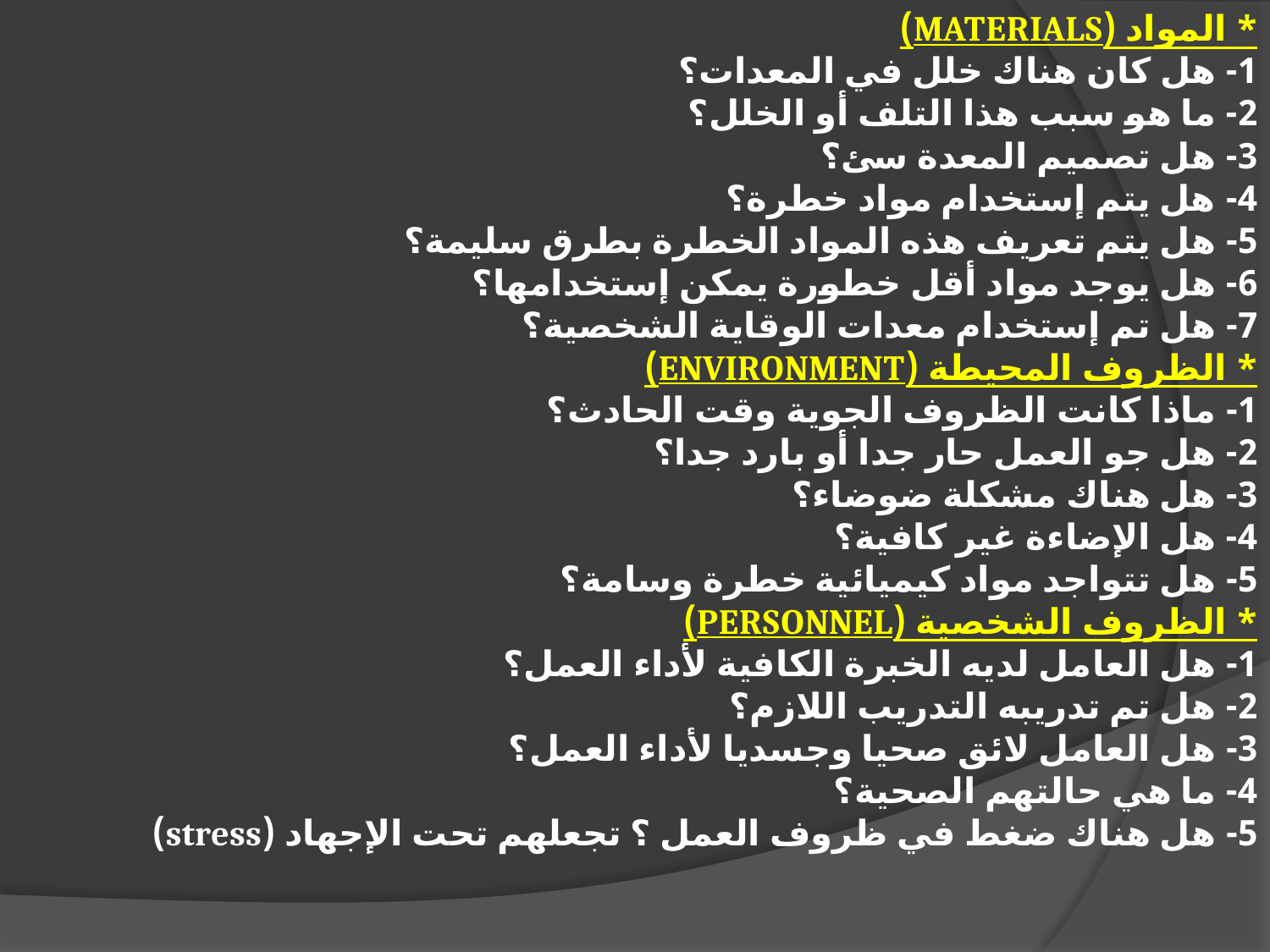

* المواد (MATERIALS)
1- هل كان هناك خلل في المعدات؟
2- ما هو سبب هذا التلف أو الخلل؟
3- هل تصميم المعدة سئ؟
4- هل يتم إستخدام مواد خطرة؟
5- هل يتم تعريف هذه المواد الخطرة بطرق سليمة؟
6- هل يوجد مواد أقل خطورة يمكن إستخدامها؟
7- هل تم إستخدام معدات الوقاية الشخصية؟
* الظروف المحيطة (ENVIRONMENT)
1- ماذا كانت الظروف الجوية وقت الحادث؟
2- هل جو العمل حار جدا أو بارد جدا؟
3- هل هناك مشكلة ضوضاء؟
4- هل الإضاءة غير كافية؟
5- هل تتواجد مواد كيميائية خطرة وسامة؟
* الظروف الشخصية (PERSONNEL)
1- هل العامل لديه الخبرة الكافية لأداء العمل؟
2- هل تم تدريبه التدريب اللازم؟
3- هل العامل لائق صحيا وجسديا لأداء العمل؟
4- ما هي حالتهم الصحية؟
5- هل هناك ضغط في ظروف العمل ؟ تجعلهم تحت الإجهاد (stress)